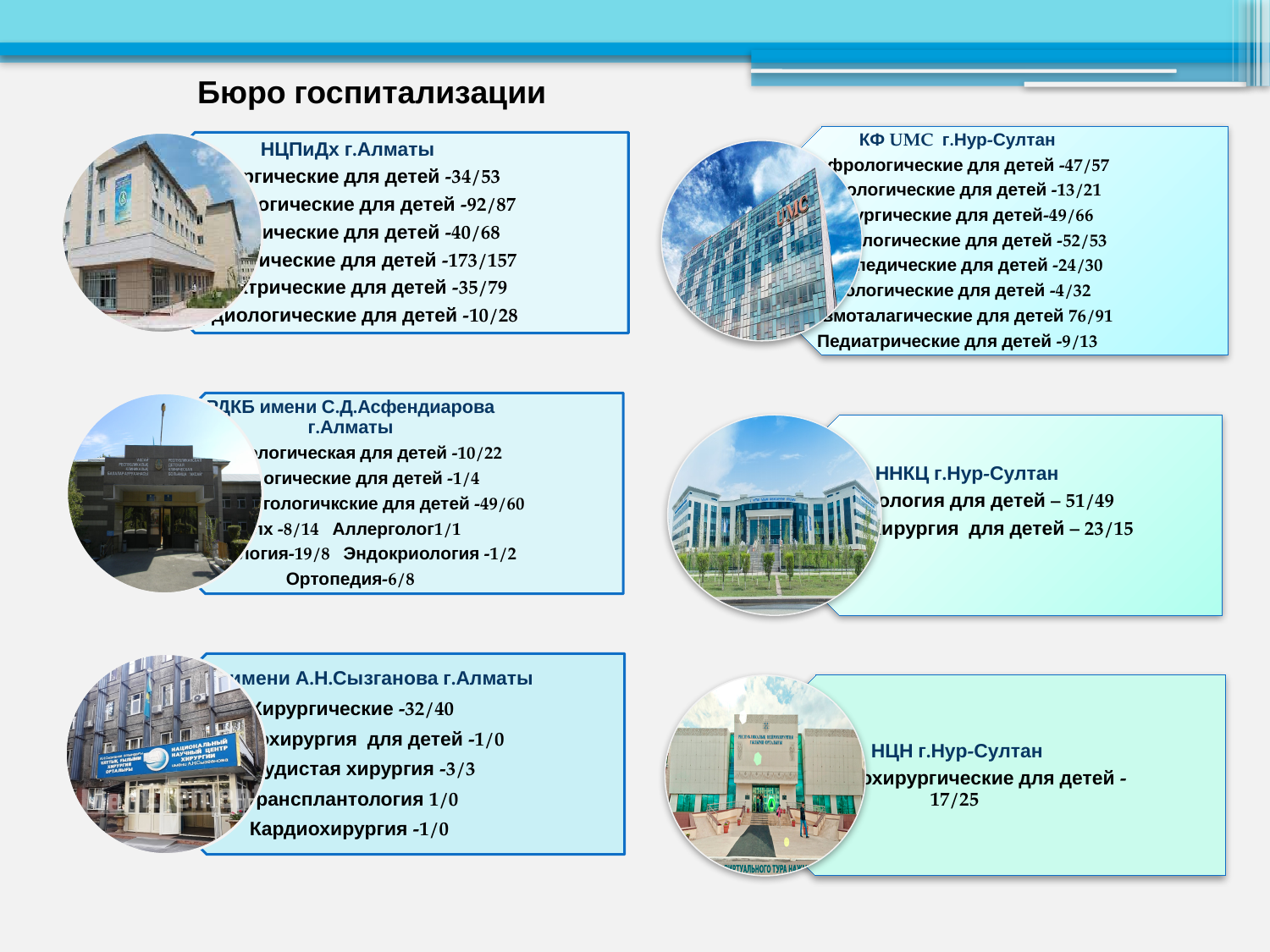

Бюро госпитализации
НЦПиДх г.Алматы
Хирургические для детей -34/53
Гематологические для детей -92/87
Урологические для детей -40/68
Онкологические для детей -173/157
Педиатрические для детей -35/79
Кардиологические для детей -10/28
РДКБ имени С.Д.Асфендиарова г.Алматы
Нефрологическая для детей -10/22
Урологические для детей -1/4
Отолорингологичкские для детей -49/60
Члх -8/14   Аллерголог1/1
Неврология-19/8   Эндокриология -1/2
Ортопедия-6/8
ННЦХ имени А.Н.Сызганова г.Алматы
Хирургические -32/40
Кардиохирургия  для детей -1/0
Сосудистая хирургия -3/3
Трансплантология 1/0
Кардиохирургия -1/0
КФ UMC  г.Нур-Султан
Нефрологические для детей -47/57
Онкологические для детей -13/21
Хирургические для детей-49/66
Неврологические для детей -52/53
Ортопедические для детей -24/30
Урологические для детей -4/32
Ревмоталагические для детей 76/91
Педиатрические для детей -9/13
ННКЦ г.Нур-Султан
Кардиология для детей – 51/49
Кардиохирургия  для детей – 23/15

НЦН г.Нур-Султан
     Нейрохирургические для детей -17/25